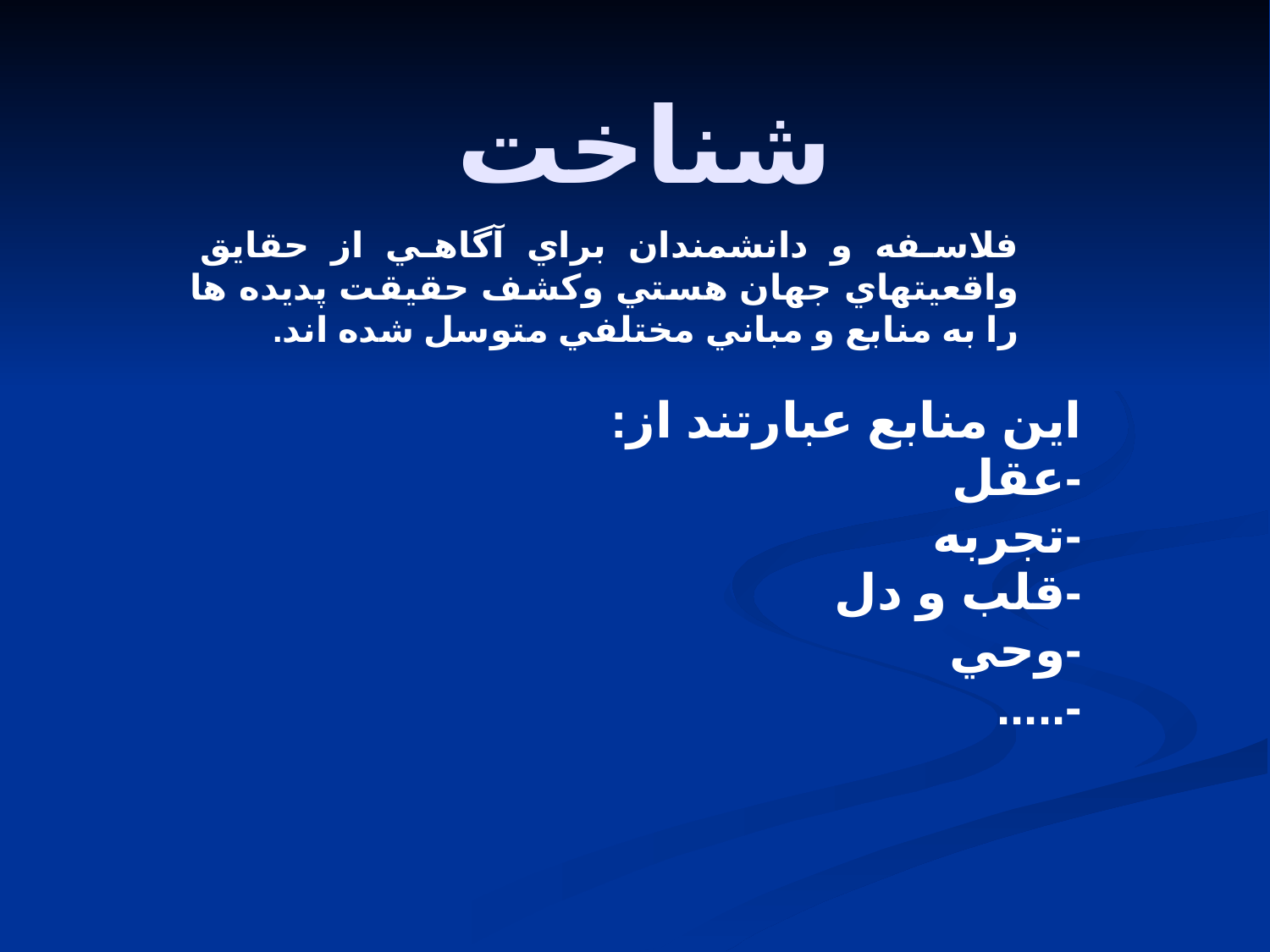

# شناخت
فلاسفه و دانشمندان براي آگاهي از حقايق واقعيتهاي جهان هستي وکشف حقيقت پديده ها را به منابع و مباني مختلفي متوسل شده اند.

اين منابع عبارتند از:
-عقل
-تجربه
-قلب و دل
-وحي
-.....